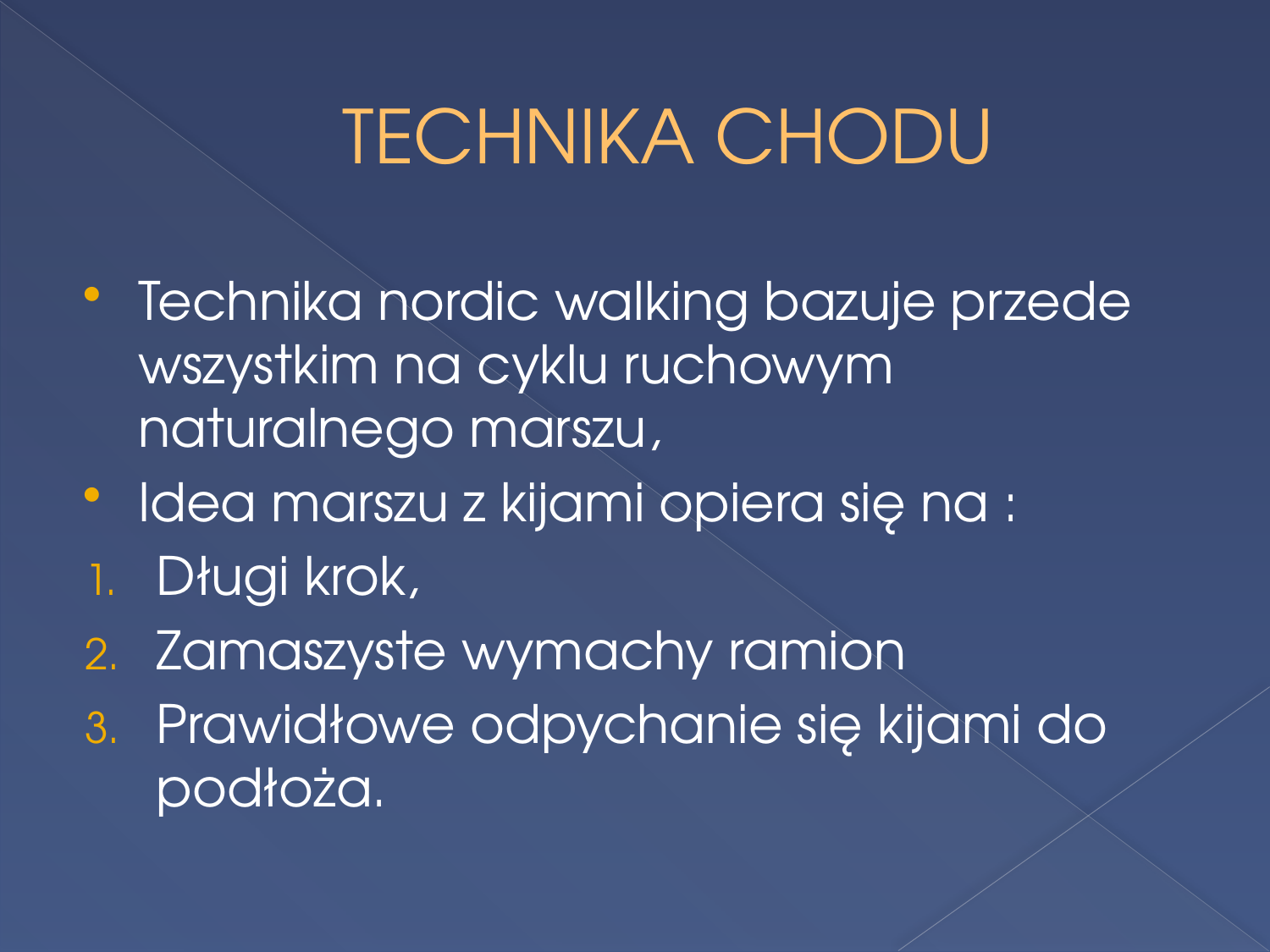

# TECHNIKA CHODU
Technika nordic walking bazuje przede wszystkim na cyklu ruchowym naturalnego marszu,
Idea marszu z kijami opiera się na :
Długi krok,
Zamaszyste wymachy ramion
Prawidłowe odpychanie się kijami do podłoża.